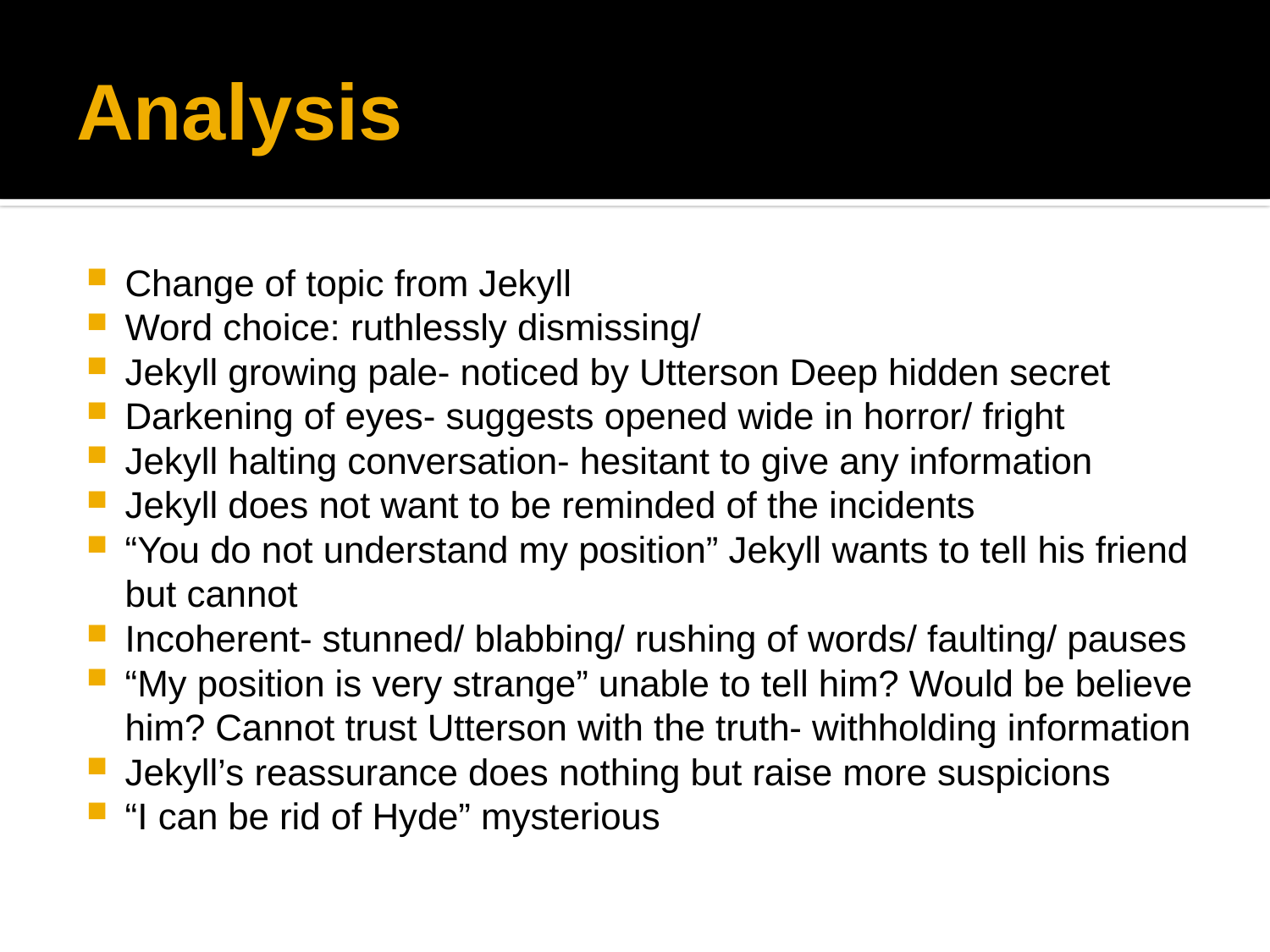

# Analysis
Change of topic from Jekyll
Word choice: ruthlessly dismissing/
Jekyll growing pale- noticed by Utterson Deep hidden secret
Darkening of eyes- suggests opened wide in horror/ fright
Jekyll halting conversation- hesitant to give any information
Jekyll does not want to be reminded of the incidents
“You do not understand my position” Jekyll wants to tell his friend but cannot
Incoherent- stunned/ blabbing/ rushing of words/ faulting/ pauses
“My position is very strange” unable to tell him? Would be believe him? Cannot trust Utterson with the truth- withholding information
Jekyll’s reassurance does nothing but raise more suspicions
“I can be rid of Hyde” mysterious